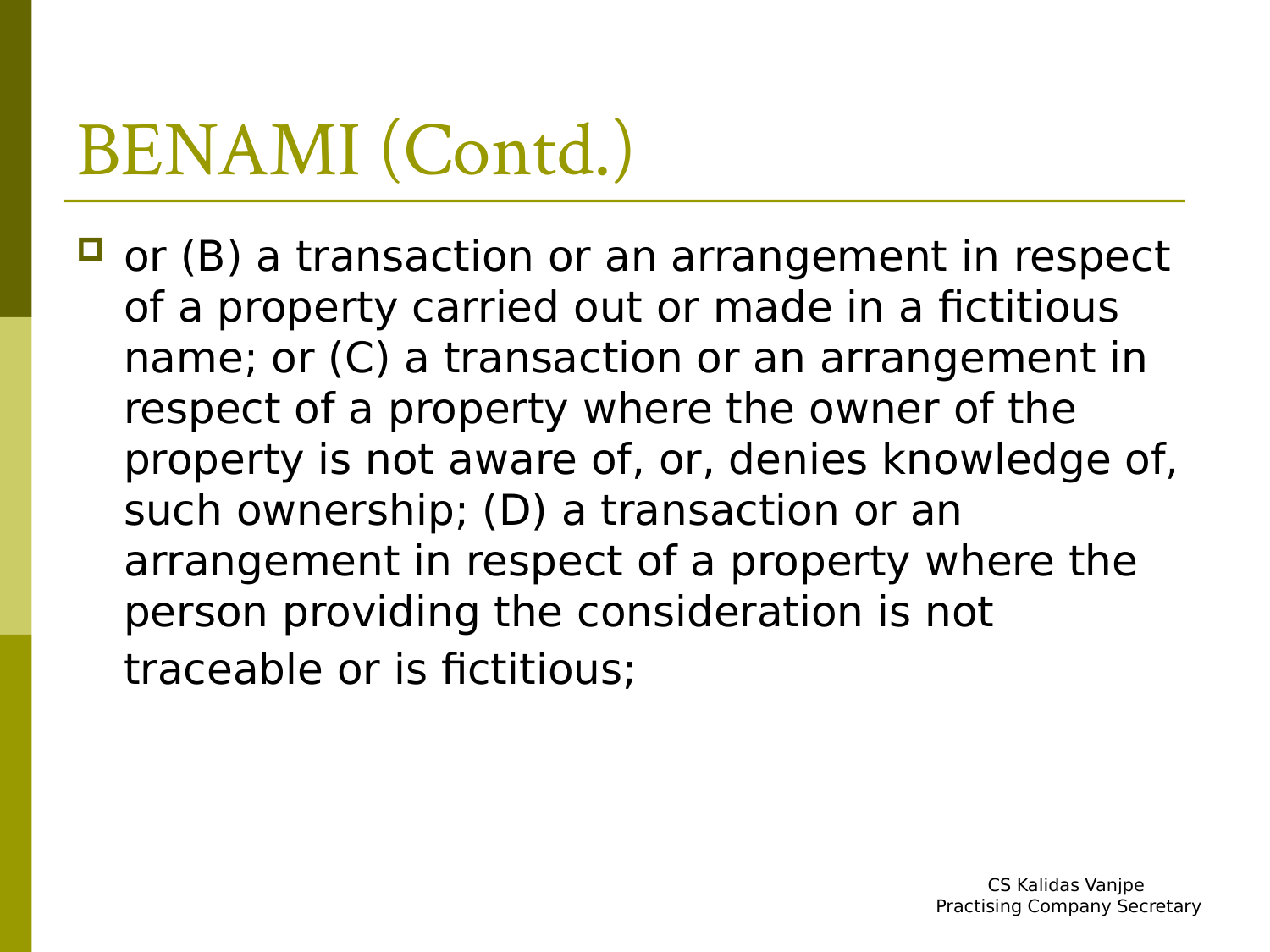

# BENAMI (Contd.)
or (B) a transaction or an arrangement in respect of a property carried out or made in a fictitious name; or (C) a transaction or an arrangement in respect of a property where the owner of the property is not aware of, or, denies knowledge of, such ownership; (D) a transaction or an arrangement in respect of a property where the person providing the consideration is not traceable or is fictitious;
CS Kalidas Vanjpe
Practising Company Secretary